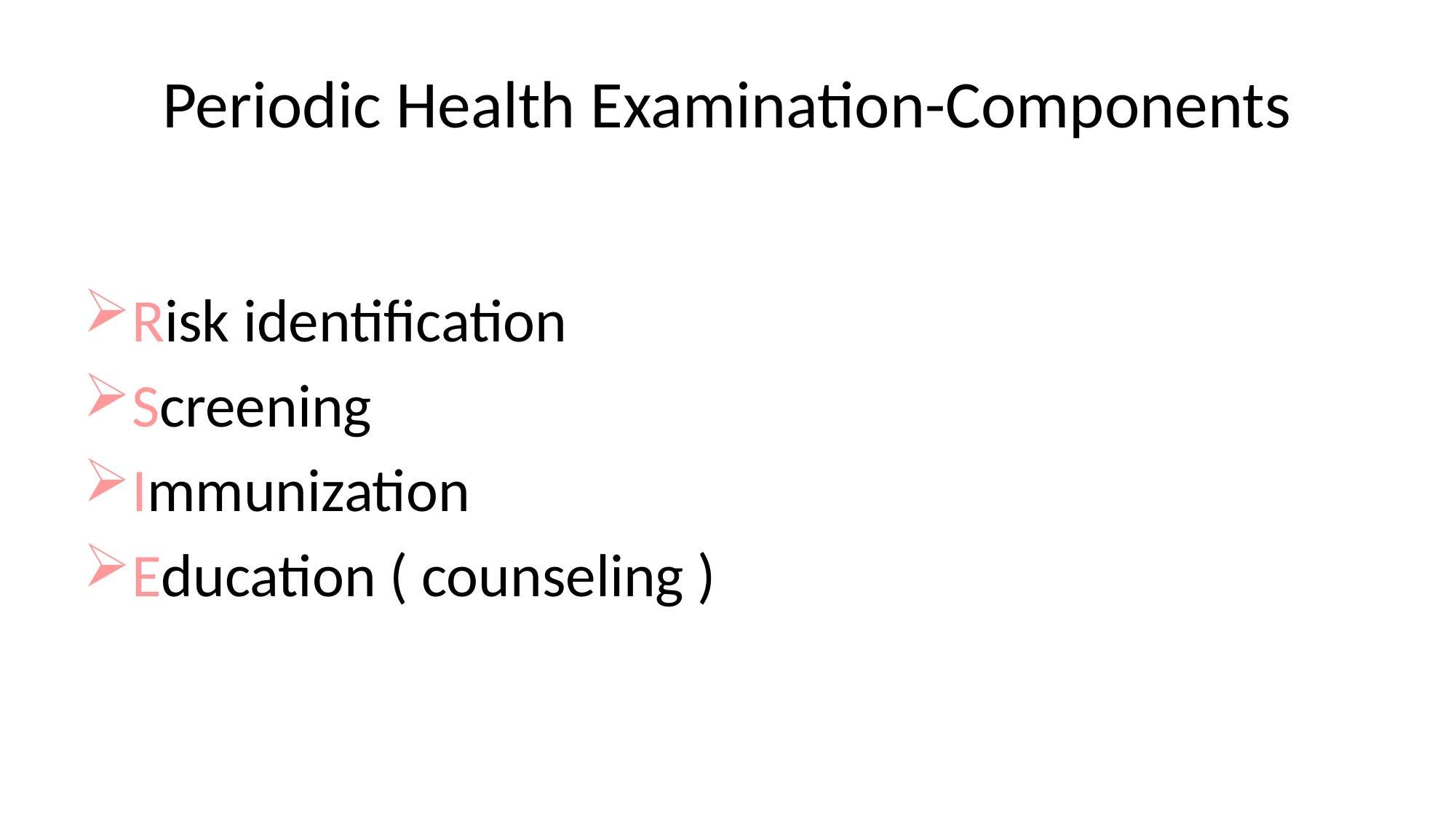

# Periodic Health Examination-Components

Risk identification
Screening
Immunization
Education ( counseling )